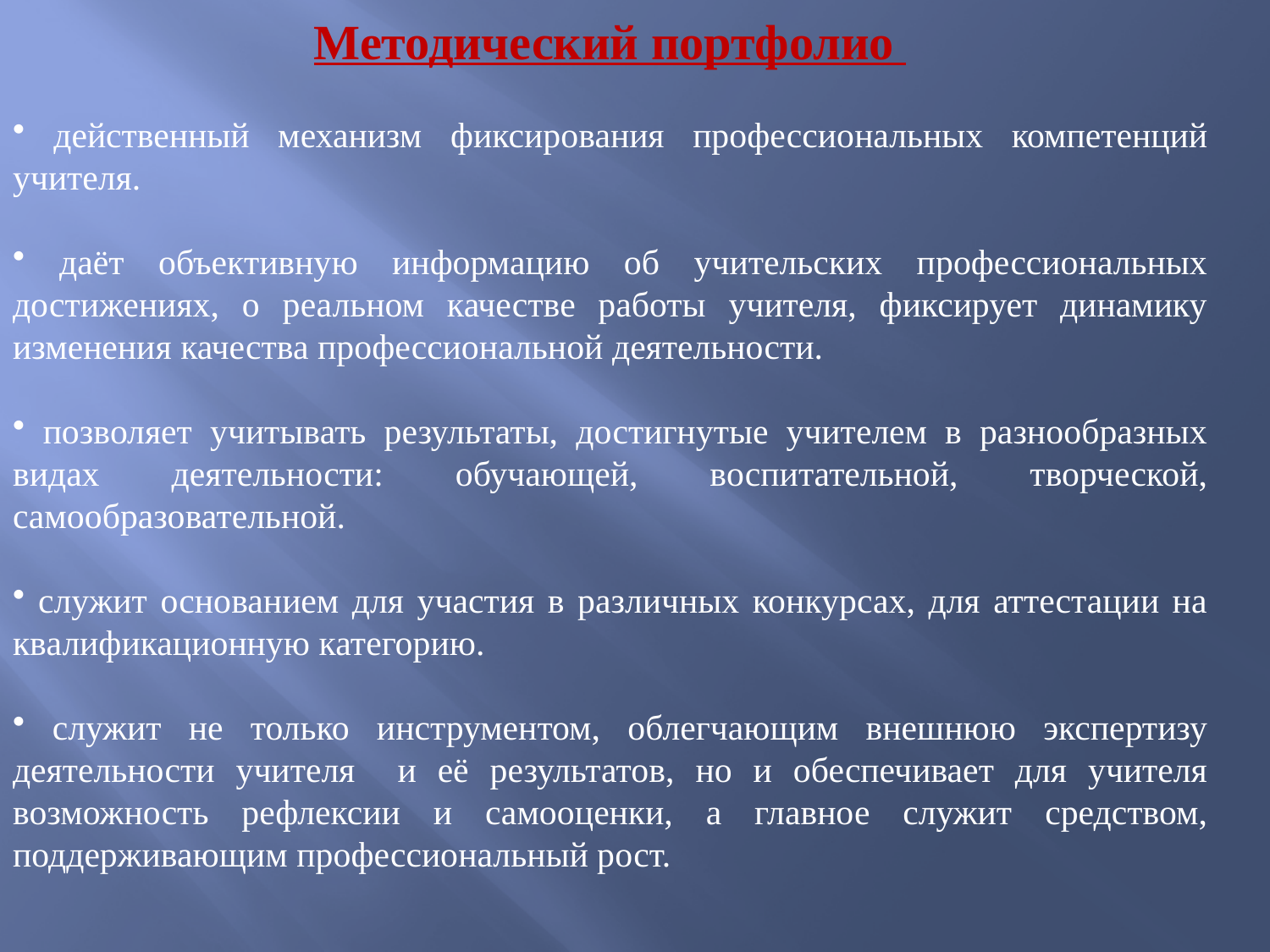

Методический портфолио

 действенный механизм фиксирования профессиональных компетенций учителя.

 даёт объективную информацию об учительских профессиональных достижениях, о реальном качестве работы учителя, фиксирует динамику изменения качества профессиональной деятельности.

 позволяет учитывать результаты, достигнутые учителем в разнообразных видах деятельности: обучающей, воспитательной, творческой, самообразовательной.

 служит основанием для участия в различных конкурсах, для аттестации на квалификационную категорию.

 служит не только инструментом, облегчающим внешнюю экспертизу деятельности учителя  и её результатов, но и обеспечивает для учителя возможность рефлексии и самооценки, а главное служит средством, поддерживающим профессиональный рост.